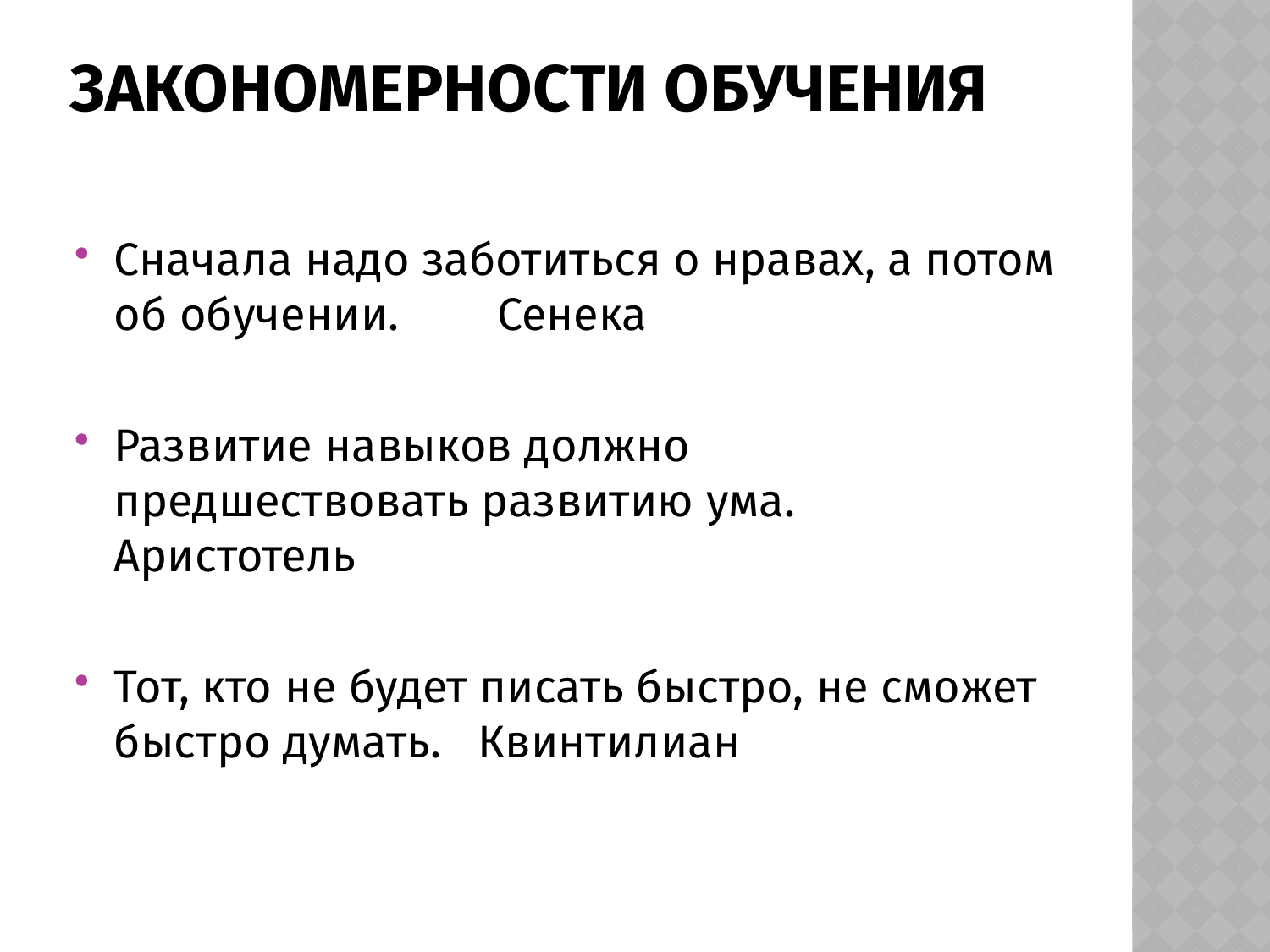

# ЗАКОНОМЕРНОСТИ ОБУЧЕНИЯ
Сначала надо заботиться о нравах, а потом об обучении.        Сенека

Развитие навыков должно предшествовать развитию ума.     Аристотель

Тот, кто не будет писать быстро, не сможет быстро думать.   Квинтилиан